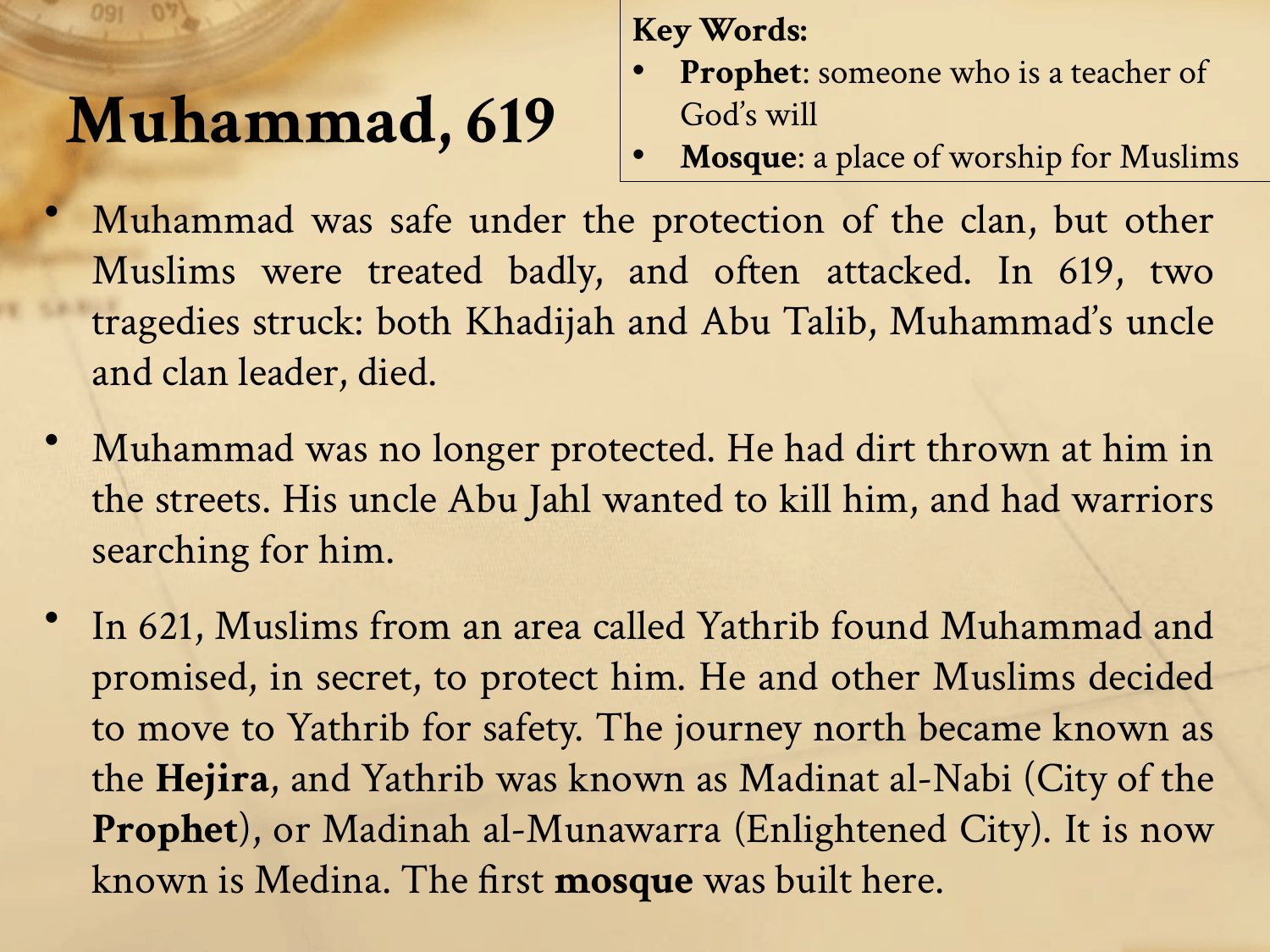

# Muhammad, 619
Key Words:
Prophet: someone who is a teacher of God’s will
Mosque: a place of worship for Muslims
Muhammad was safe under the protection of the clan, but other Muslims were treated badly, and often attacked. In 619, two tragedies struck: both Khadijah and Abu Talib, Muhammad’s uncle and clan leader, died.
Muhammad was no longer protected. He had dirt thrown at him in the streets. His uncle Abu Jahl wanted to kill him, and had warriors searching for him.
In 621, Muslims from an area called Yathrib found Muhammad and promised, in secret, to protect him. He and other Muslims decided to move to Yathrib for safety. The journey north became known as the Hejira, and Yathrib was known as Madinat al-Nabi (City of the Prophet), or Madinah al-Munawarra (Enlightened City). It is now known is Medina. The first mosque was built here.